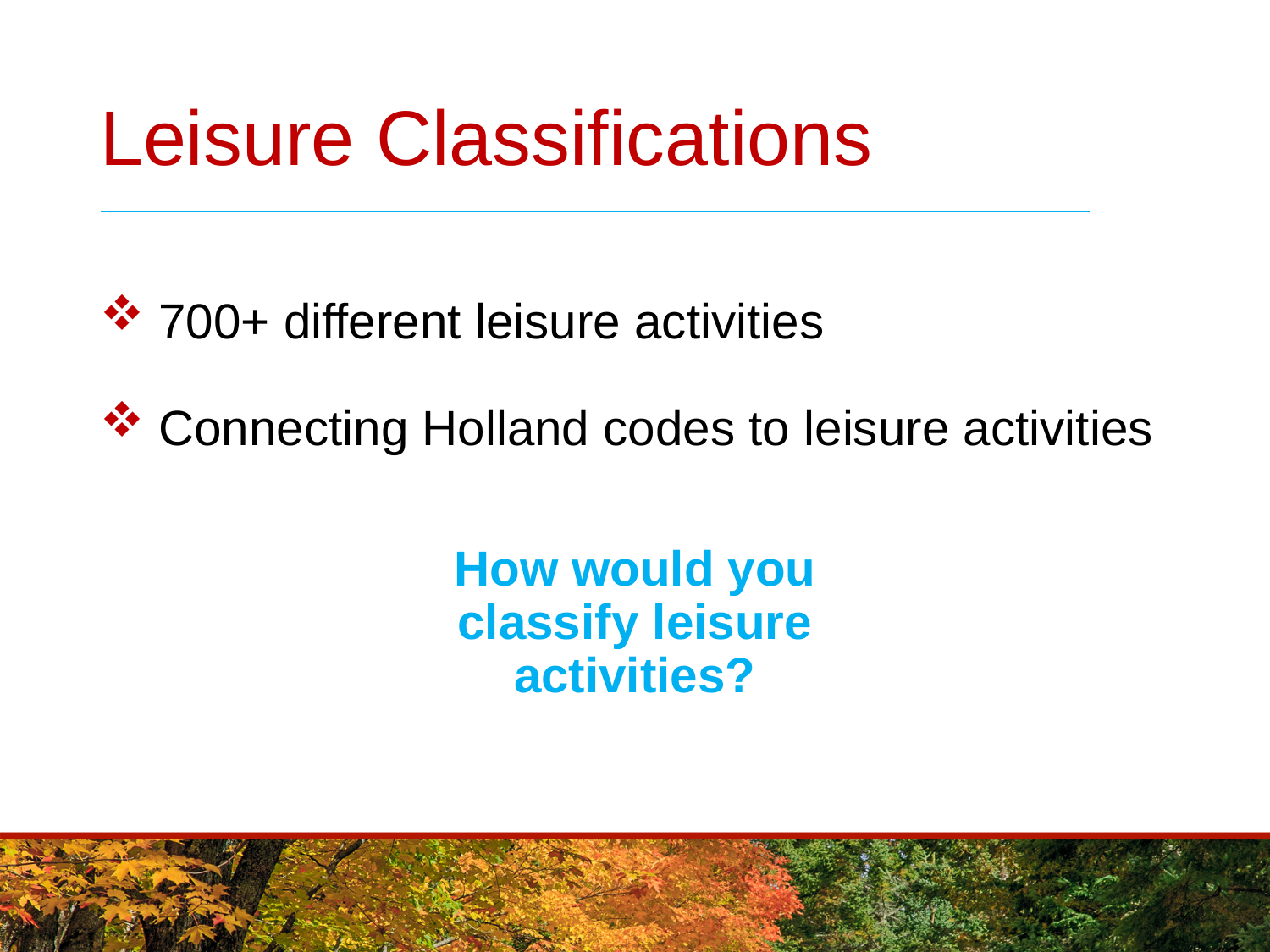

# Leisure Classifications
 700+ different leisure activities
 Connecting Holland codes to leisure activities

How would you
classify leisure
activities?